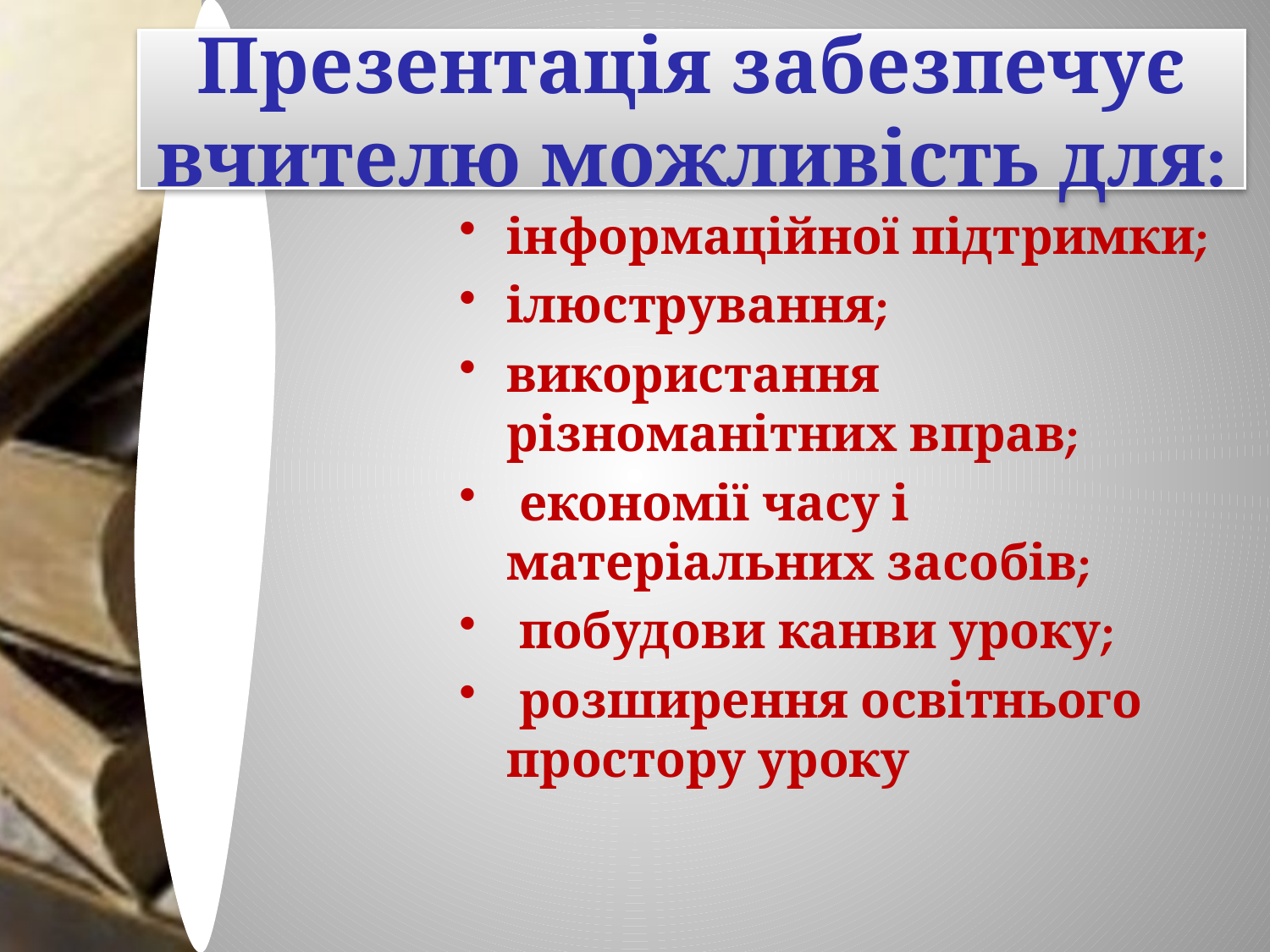

# Презентація забезпечує вчителю можливість для:
інформаційної підтримки;
ілюстрування;
використання різноманітних вправ;
 економії часу і матеріальних засобів;
 побудови канви уроку;
 розширення освітнього простору уроку